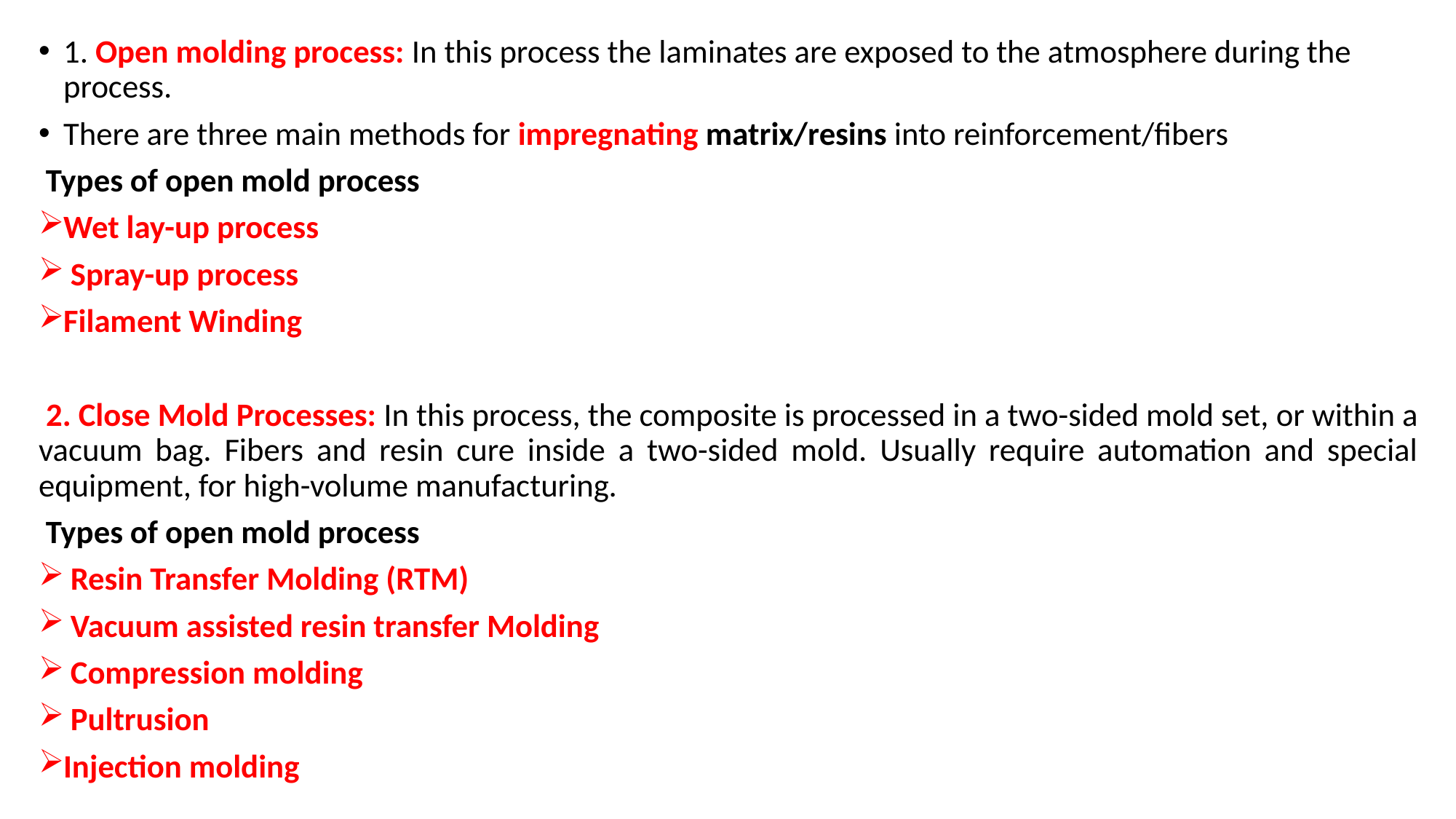

1. Open molding process: In this process the laminates are exposed to the atmosphere during the process.
There are three main methods for impregnating matrix/resins into reinforcement/fibers
 Types of open mold process
Wet lay-up process
 Spray-up process
Filament Winding

 2. Close Mold Processes: In this process, the composite is processed in a two-sided mold set, or within a vacuum bag. Fibers and resin cure inside a two-sided mold. Usually require automation and special equipment, for high-volume manufacturing.
 Types of open mold process
 Resin Transfer Molding (RTM)
 Vacuum assisted resin transfer Molding
 Compression molding
 Pultrusion
Injection molding